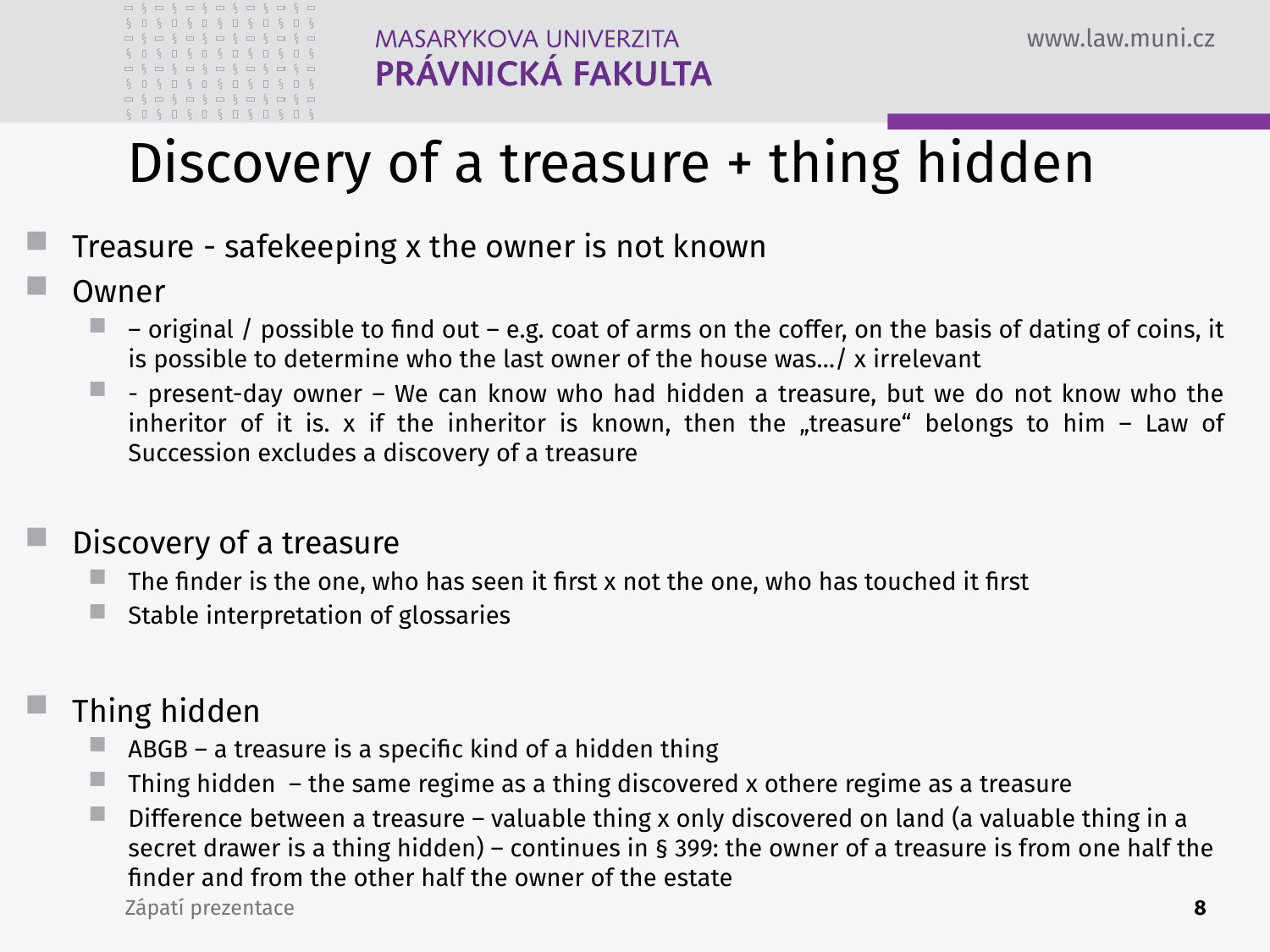

# Discovery of a treasure + thing hidden
Treasure - safekeeping x the owner is not known
Owner
– original / possible to find out – e.g. coat of arms on the coffer, on the basis of dating of coins, it is possible to determine who the last owner of the house was…/ x irrelevant
- present-day owner – We can know who had hidden a treasure, but we do not know who the inheritor of it is. x if the inheritor is known, then the „treasure“ belongs to him – Law of Succession excludes a discovery of a treasure

Discovery of a treasure
The finder is the one, who has seen it first x not the one, who has touched it first
Stable interpretation of glossaries

Thing hidden
ABGB – a treasure is a specific kind of a hidden thing
Thing hidden  – the same regime as a thing discovered x othere regime as a treasure
Difference between a treasure – valuable thing x only discovered on land (a valuable thing in a secret drawer is a thing hidden) – continues in § 399: the owner of a treasure is from one half the finder and from the other half the owner of the estate

Zápatí prezentace
8